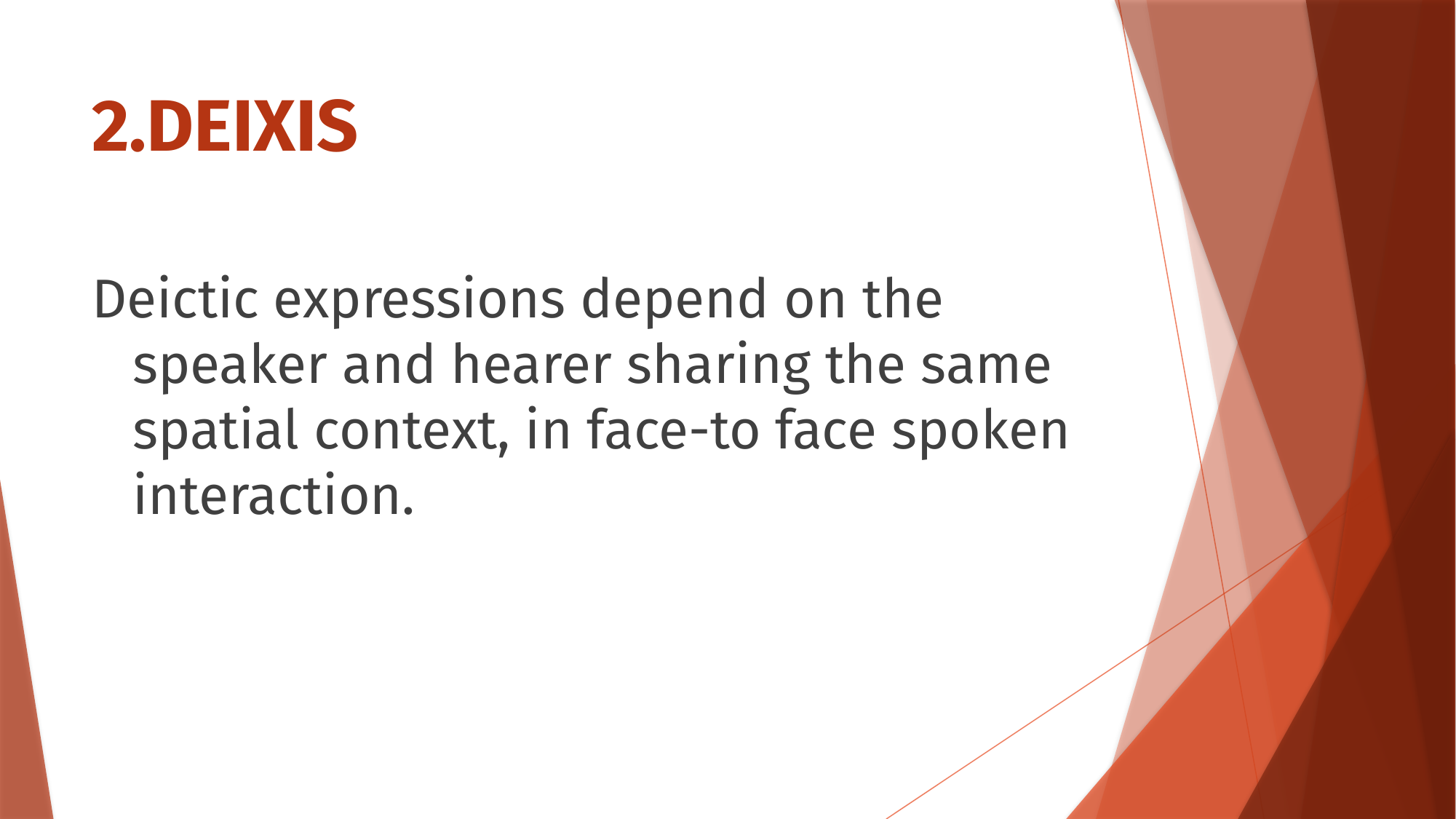

# 2.DEIXIS
Deictic expressions depend on the speaker and hearer sharing the same spatial context, in face-to face spoken interaction.